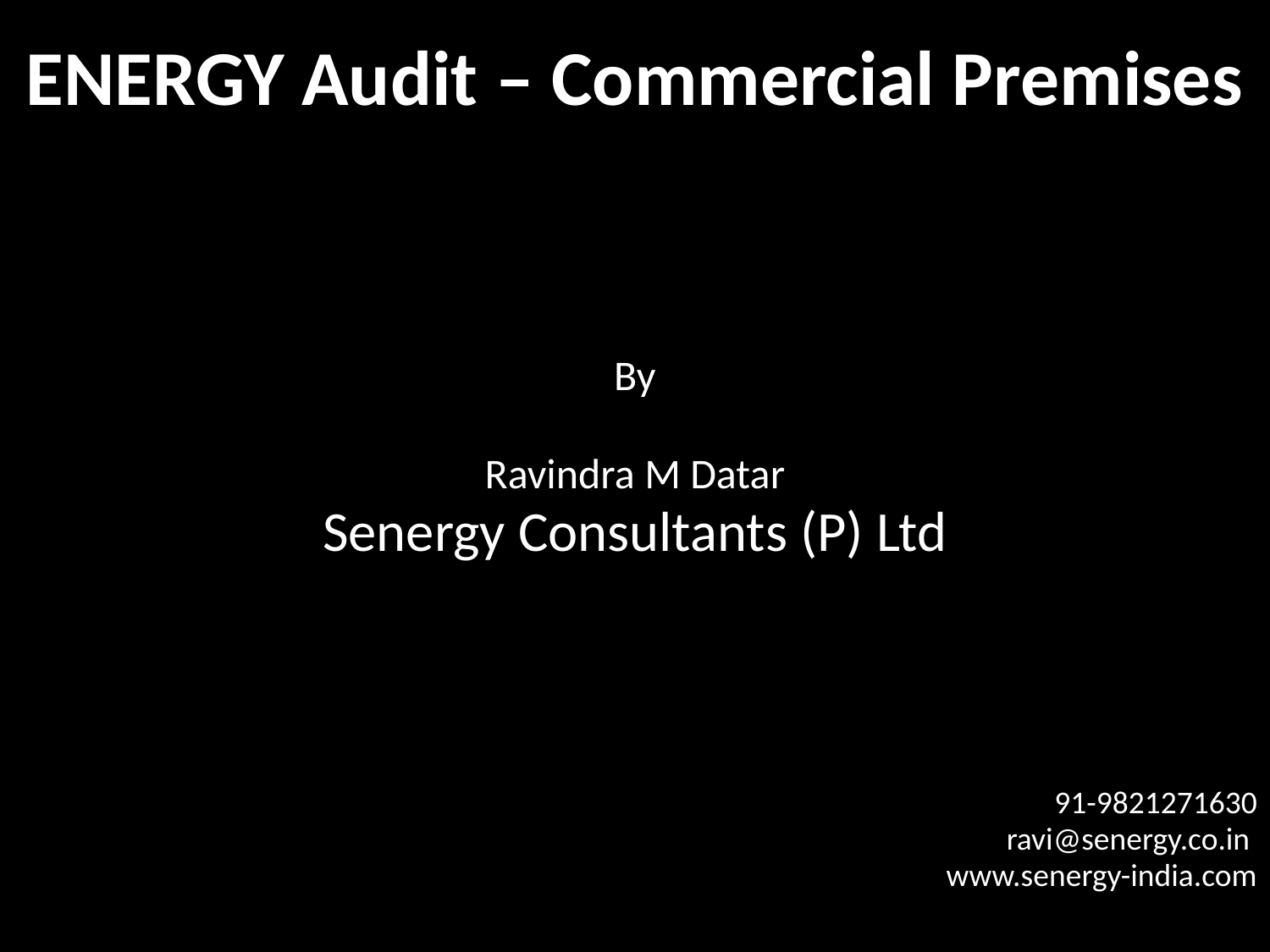

# ENERGY Audit – Commercial Premises

By

Ravindra M Datar
Senergy Consultants (P) Ltd

	91-9821271630
		ravi@senergy.co.in
www.senergy-india.com